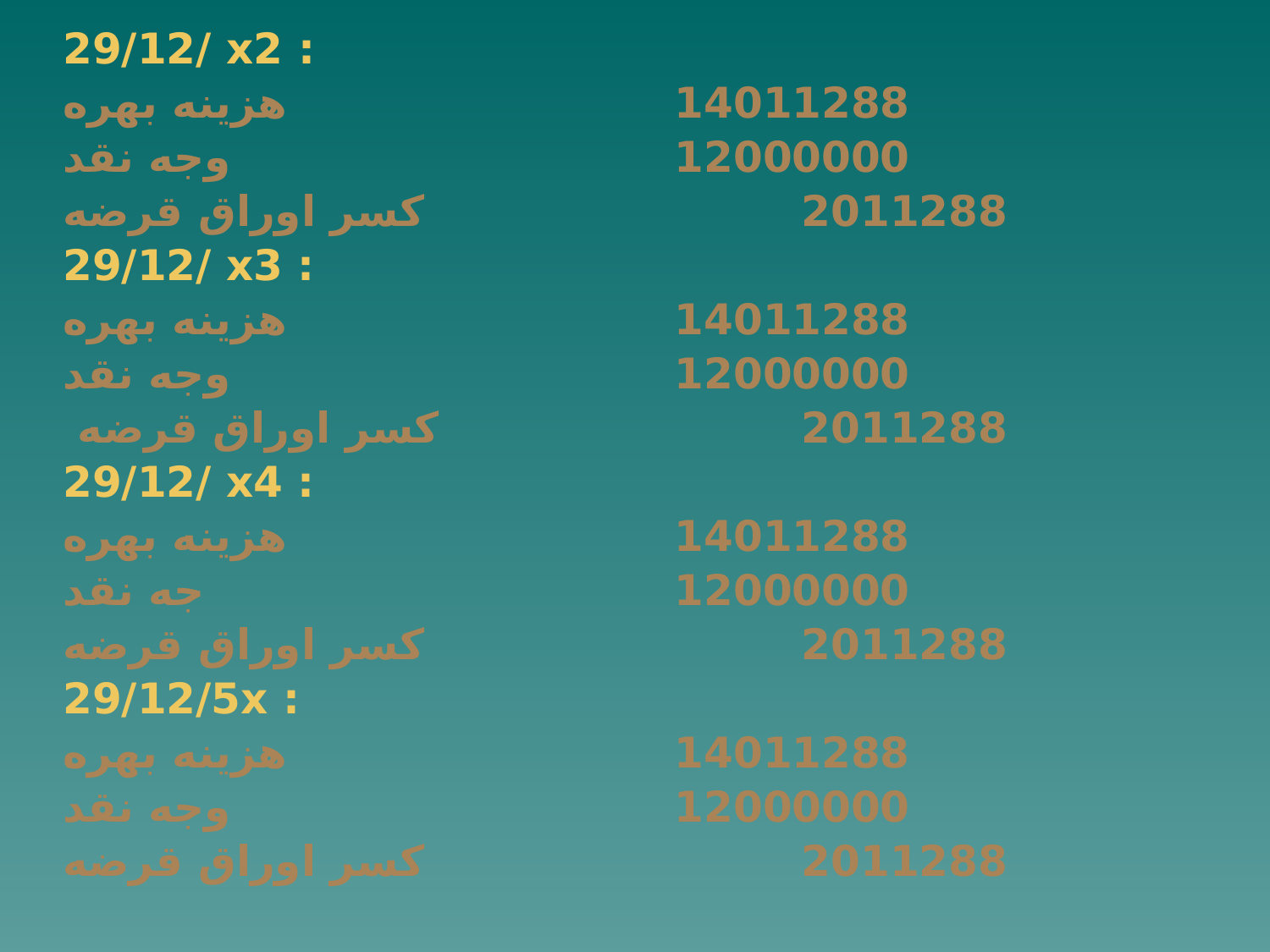

29/12/ x2 :
هزینه بهره				14011288
وجه نقد				12000000
کسر اوراق قرضه			   2011288
29/12/ x3 :
هزینه بهره				14011288
وجه نقد				12000000
کسر اوراق قرضه 			   2011288
29/12/ x4 :
هزینه بهره				14011288
جه نقد				12000000
کسر اوراق قرضه			   2011288
29/12/5x :
هزینه بهره				14011288
وجه نقد				12000000
کسر اوراق قرضه			   2011288